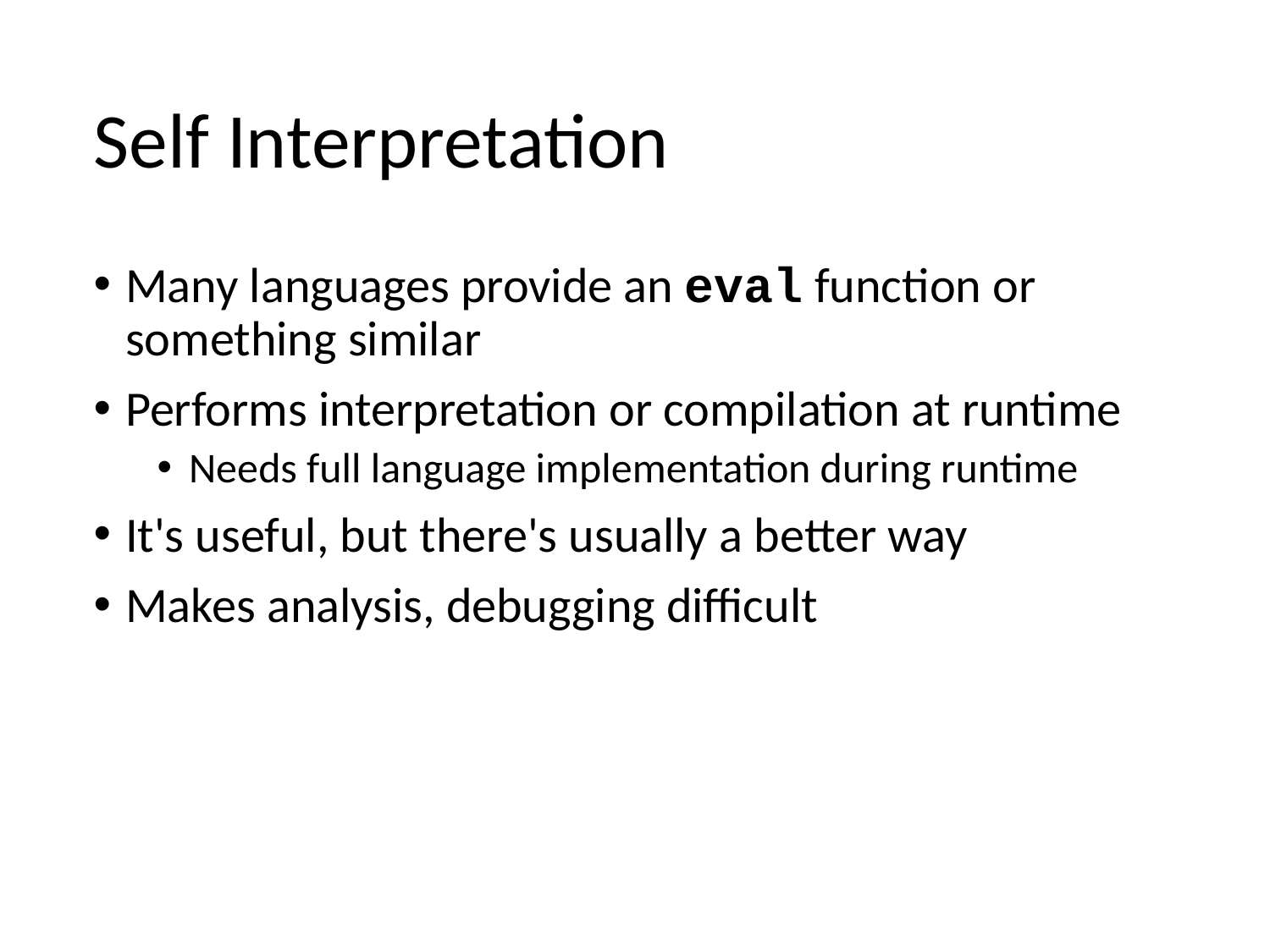

# Self Interpretation
Many languages provide an eval function or something similar
Performs interpretation or compilation at runtime
Needs full language implementation during runtime
It's useful, but there's usually a better way
Makes analysis, debugging difficult
17